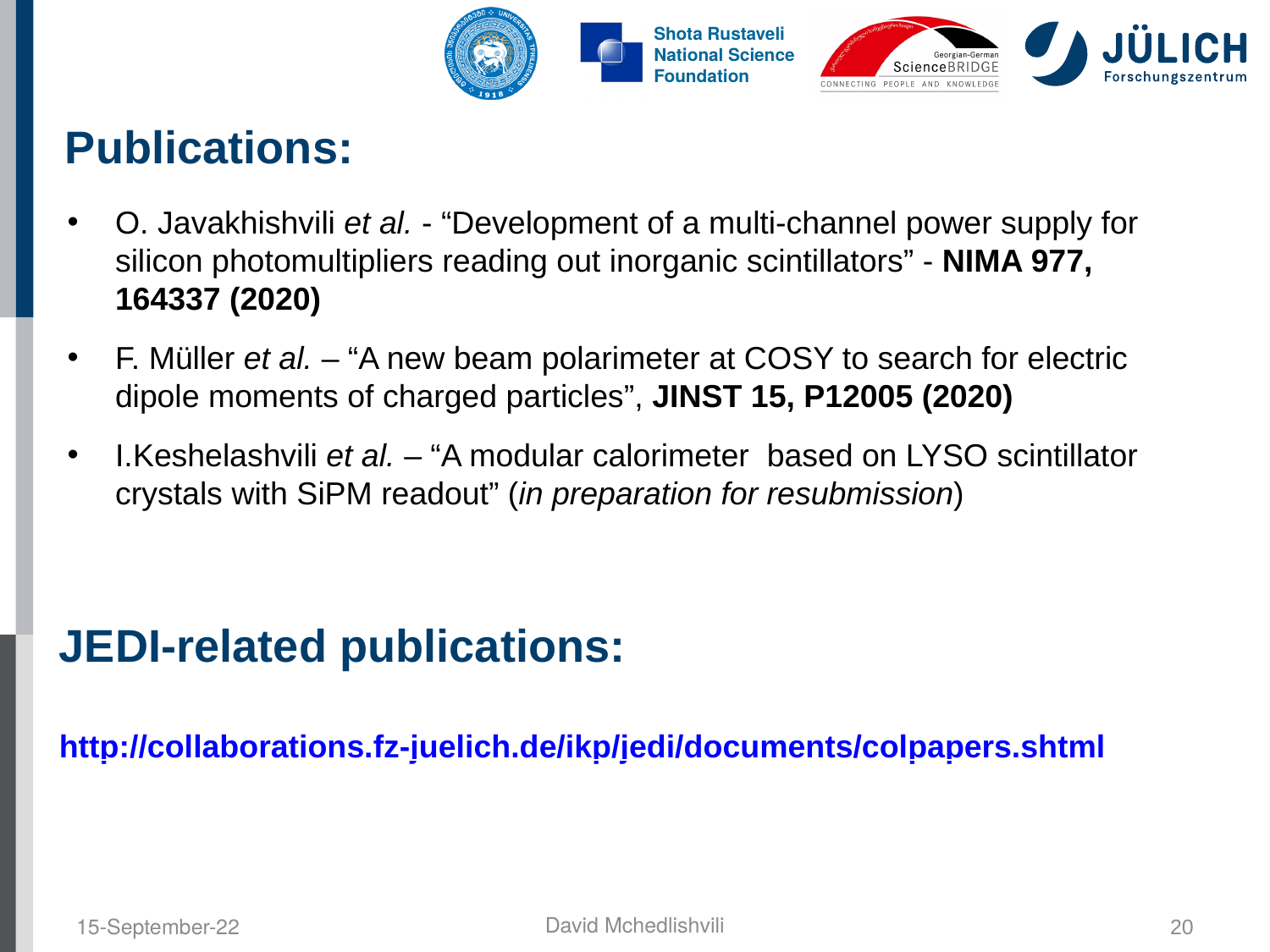

Publications:
O. Javakhishvili et al. - “Development of a multi-channel power supply for silicon photomultipliers reading out inorganic scintillators” - NIMA 977, 164337 (2020)
F. Müller et al. – “A new beam polarimeter at COSY to search for electric dipole moments of charged particles”, JINST 15, P12005 (2020)
I.Keshelashvili et al. – “A modular calorimeter  based on LYSO scintillator crystals with SiPM readout” (in preparation for resubmission)
JEDI-related publications:

http://collaborations.fz-juelich.de/ikp/jedi/documents/colpapers.shtml
15-September-22
David Mchedlishvili
20